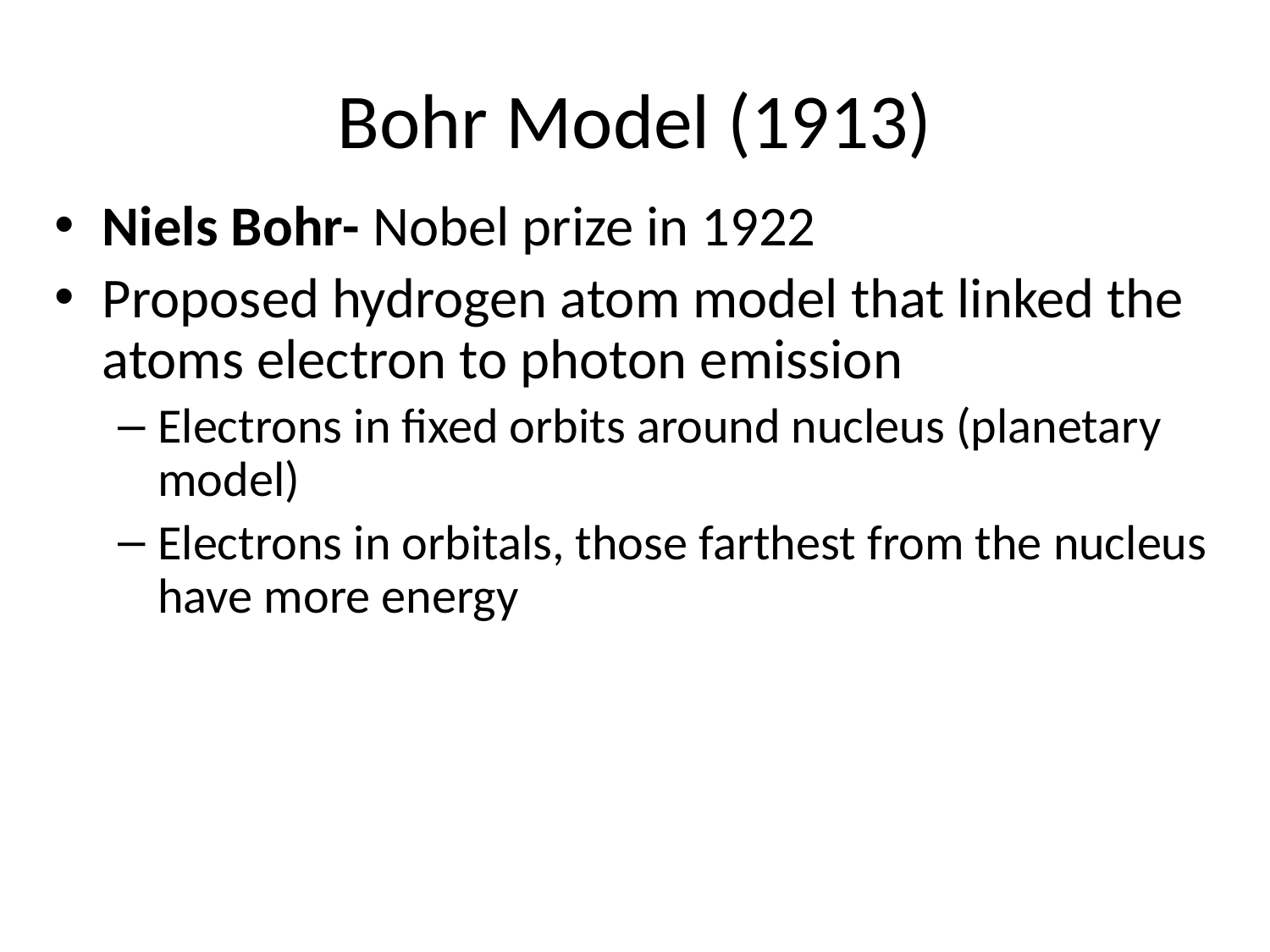

# Bohr Model (1913)
Niels Bohr- Nobel prize in 1922
Proposed hydrogen atom model that linked the atoms electron to photon emission
Electrons in fixed orbits around nucleus (planetary model)
Electrons in orbitals, those farthest from the nucleus have more energy